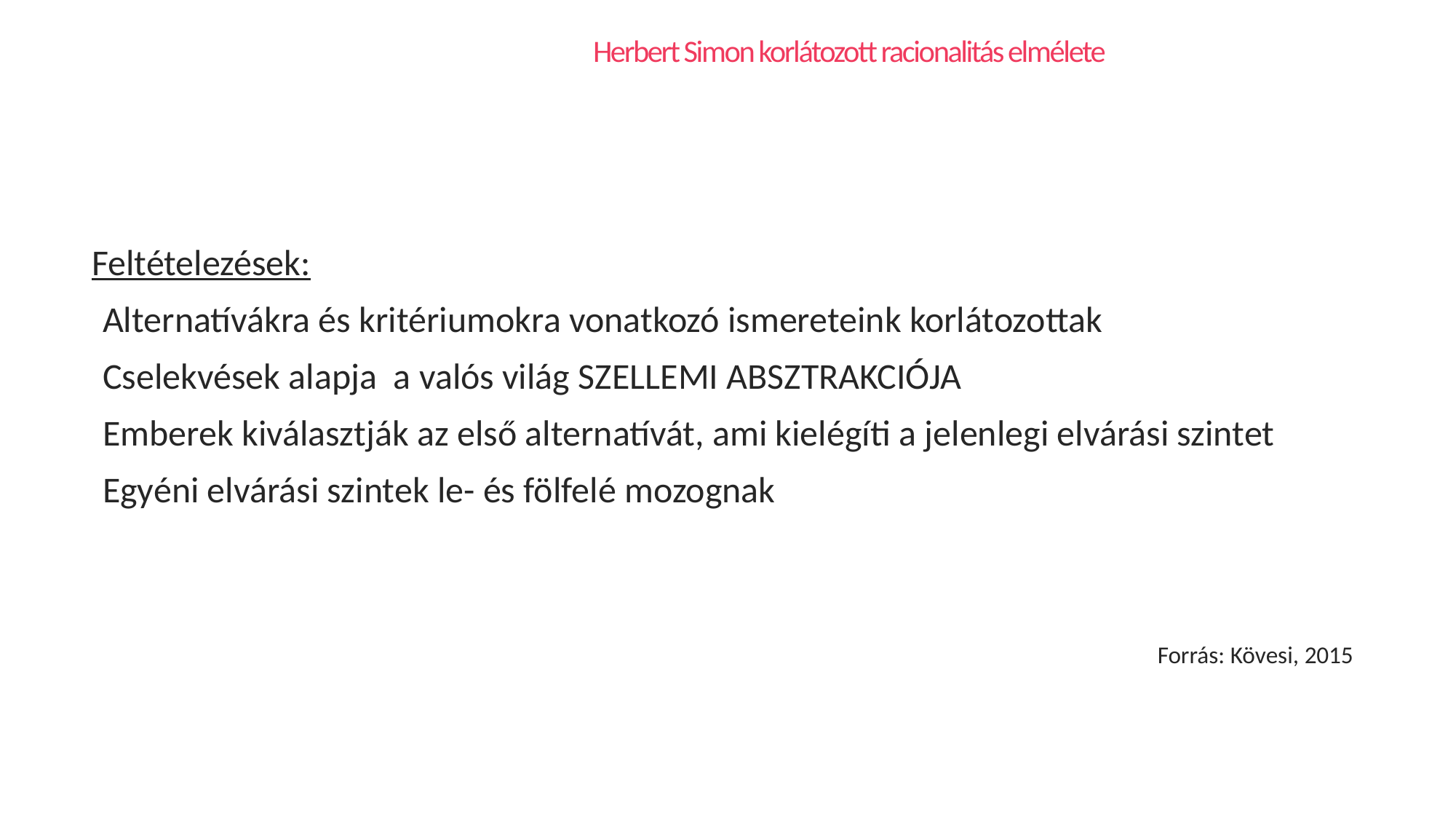

# Herbert Simon korlátozott racionalitás elmélete
Feltételezések:
Alternatívákra és kritériumokra vonatkozó ismereteink korlátozottak
Cselekvések alapja  a valós világ SZELLEMI ABSZTRAKCIÓJA
Emberek kiválasztják az első alternatívát, ami kielégíti a jelenlegi elvárási szintet
Egyéni elvárási szintek le- és fölfelé mozognak

Forrás: Kövesi, 2015

246